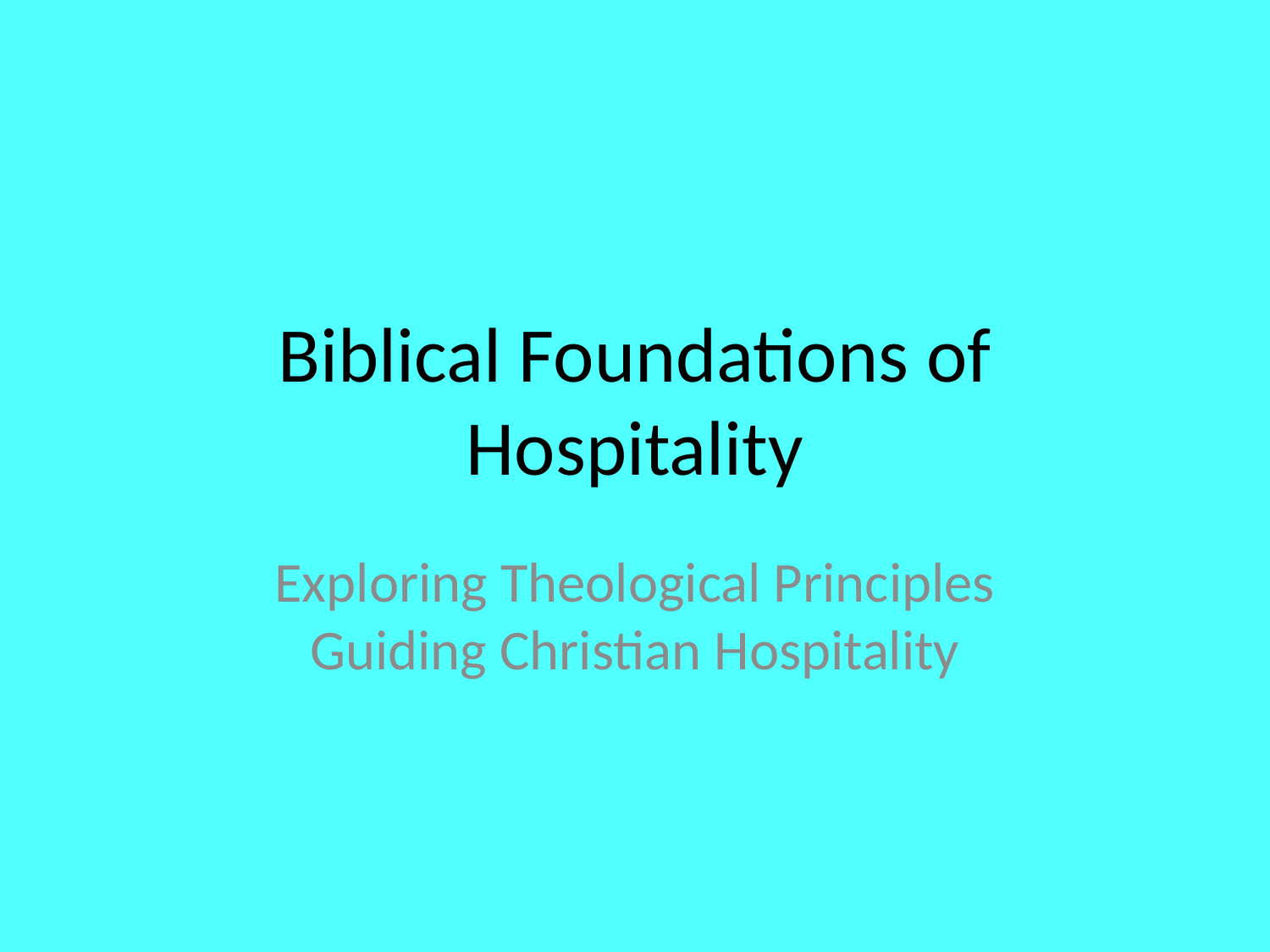

# Biblical Foundations of Hospitality
Exploring Theological Principles Guiding Christian Hospitality